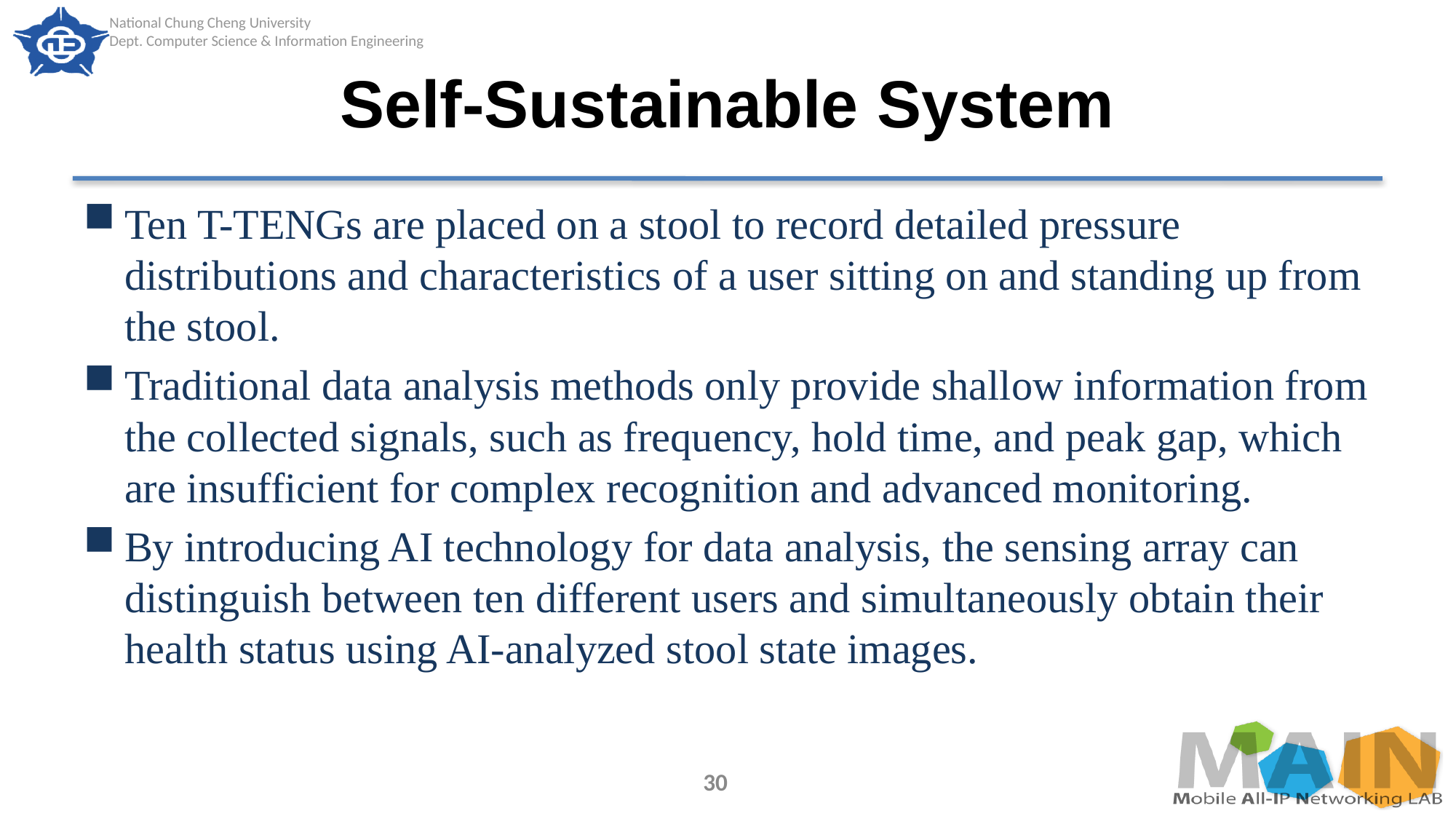

# Self-Sustainable System
Ten T-TENGs are placed on a stool to record detailed pressure distributions and characteristics of a user sitting on and standing up from the stool.
Traditional data analysis methods only provide shallow information from the collected signals, such as frequency, hold time, and peak gap, which are insufficient for complex recognition and advanced monitoring.
By introducing AI technology for data analysis, the sensing array can distinguish between ten different users and simultaneously obtain their health status using AI-analyzed stool state images.
30